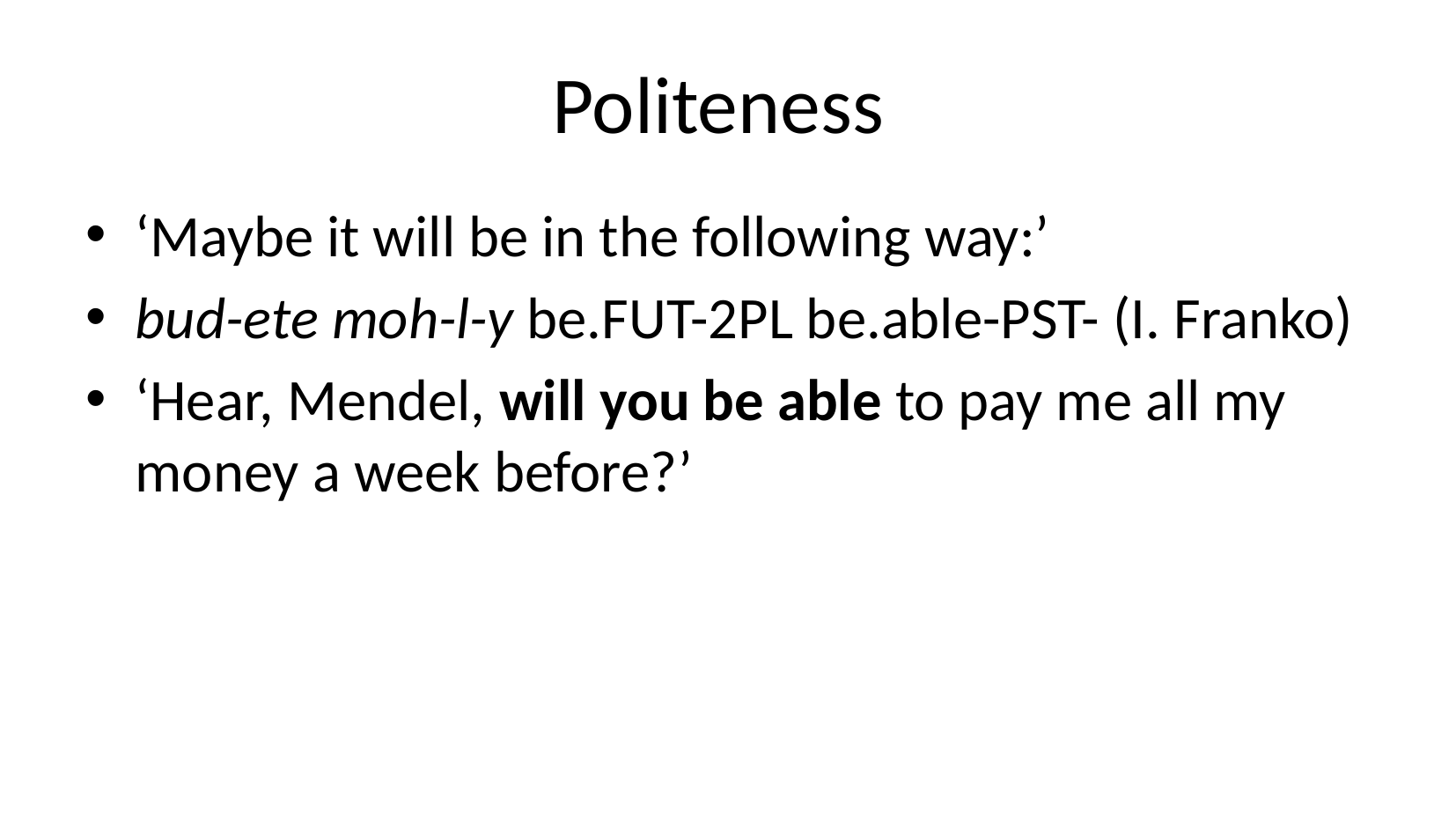

Politeness
‘Maybe it will be in the following way:’
bud-ete moh-l-y be.FUT-2PL be.able-PST- (I. Franko)
‘Hear, Mendel, will you be able to pay me all my money a week before?’